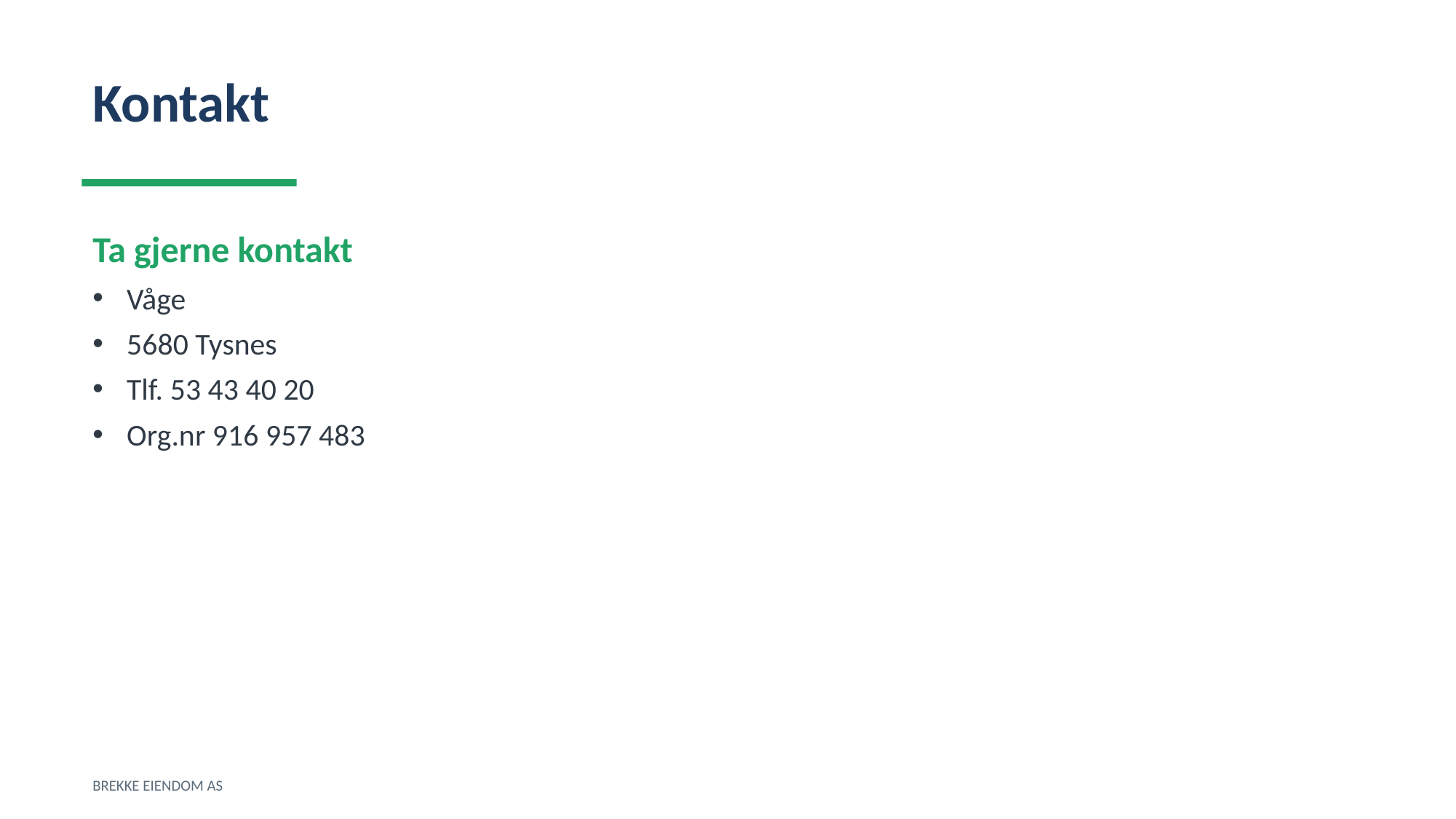

Kontakt

Ta gjerne kontakt
Våge
5680 Tysnes
Tlf. 53 43 40 20
Org.nr 916 957 483
BREKKE EIENDOM AS